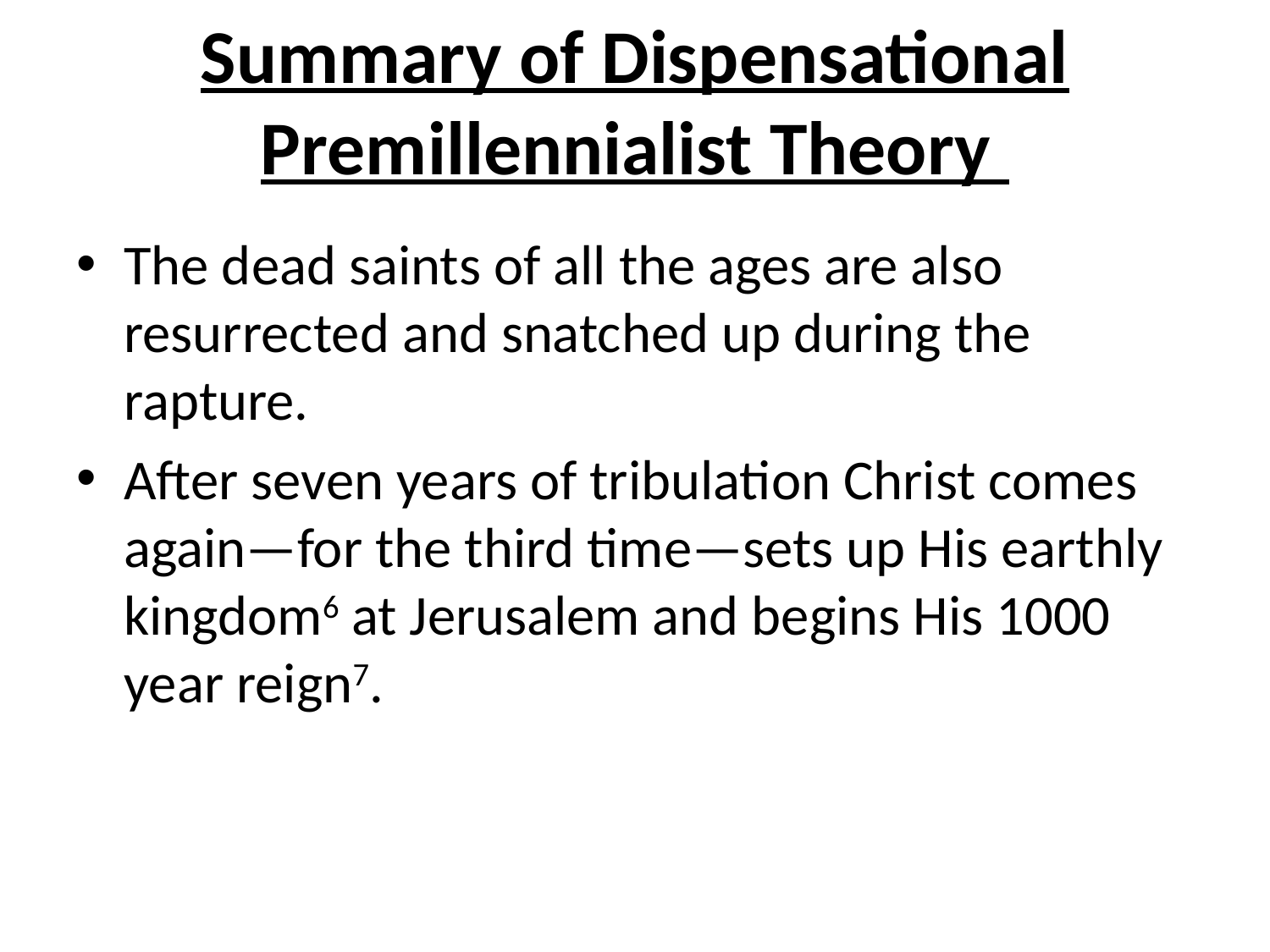

# Summary of Dispensational Premillennialist Theory
The dead saints of all the ages are also resurrected and snatched up during the rapture.
After seven years of tribulation Christ comes again—for the third time—sets up His earthly kingdom6 at Jerusalem and begins His 1000 year reign7.